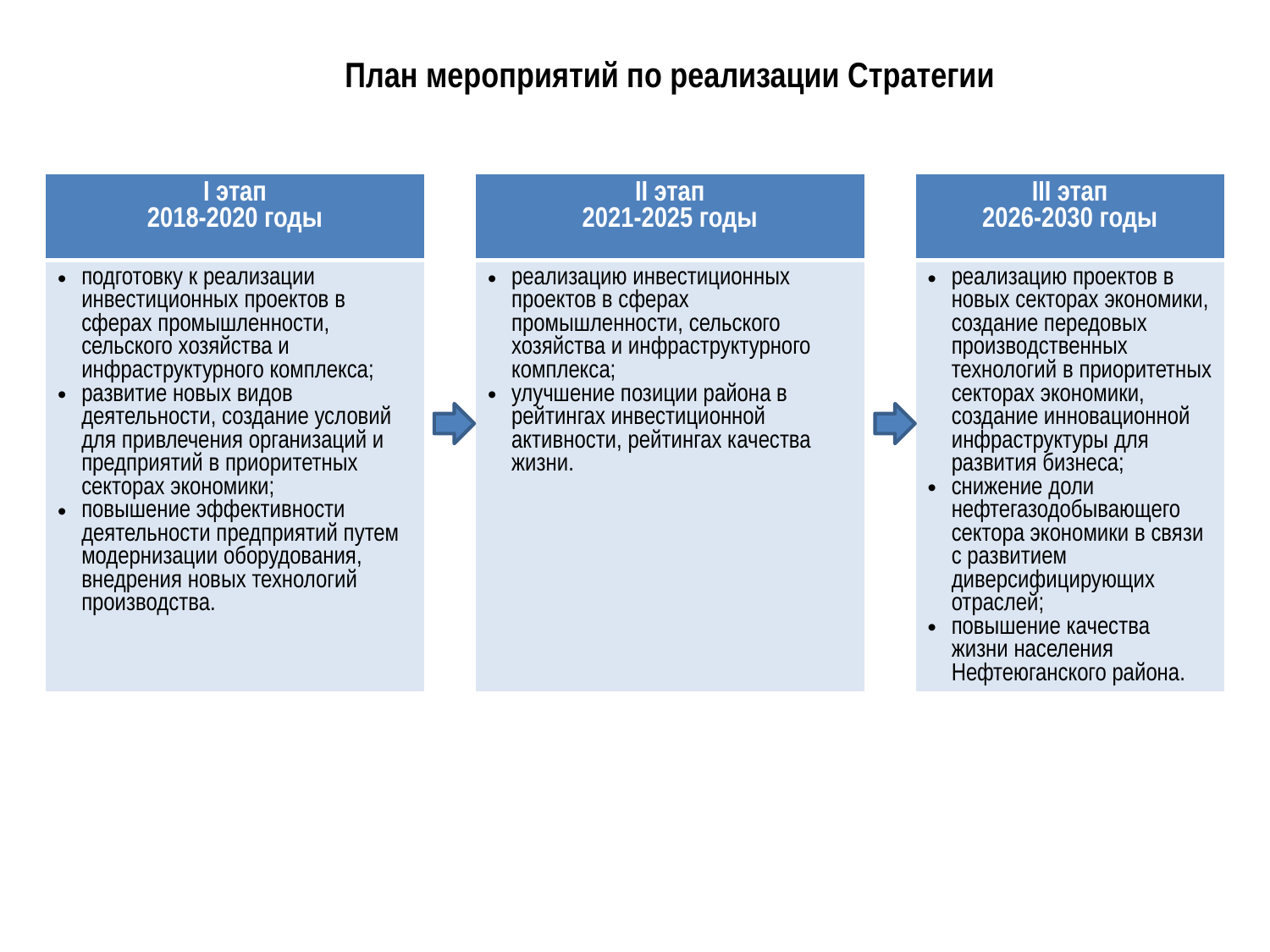

План мероприятий по реализации Стратегии
| I этап 2018-2020 годы |  | II этап 2021-2025 годы |  | III этап 2026-2030 годы |
| --- | --- | --- | --- | --- |
| подготовку к реализации инвестиционных проектов в сферах промышленности, сельского хозяйства и инфраструктурного комплекса; развитие новых видов деятельности, создание условий для привлечения организаций и предприятий в приоритетных секторах экономики; повышение эффективности деятельности предприятий путем модернизации оборудования, внедрения новых технологий производства. |  | реализацию инвестиционных проектов в сферах промышленности, сельского хозяйства и инфраструктурного комплекса; улучшение позиции района в рейтингах инвестиционной активности, рейтингах качества жизни. |  | реализацию проектов в новых секторах экономики, создание передовых производственных технологий в приоритетных секторах экономики, создание инновационной инфраструктуры для развития бизнеса; снижение доли нефтегазодобывающего сектора экономики в связи с развитием диверсифицирующих отраслей; повышение качества жизни населения Нефтеюганского района. |